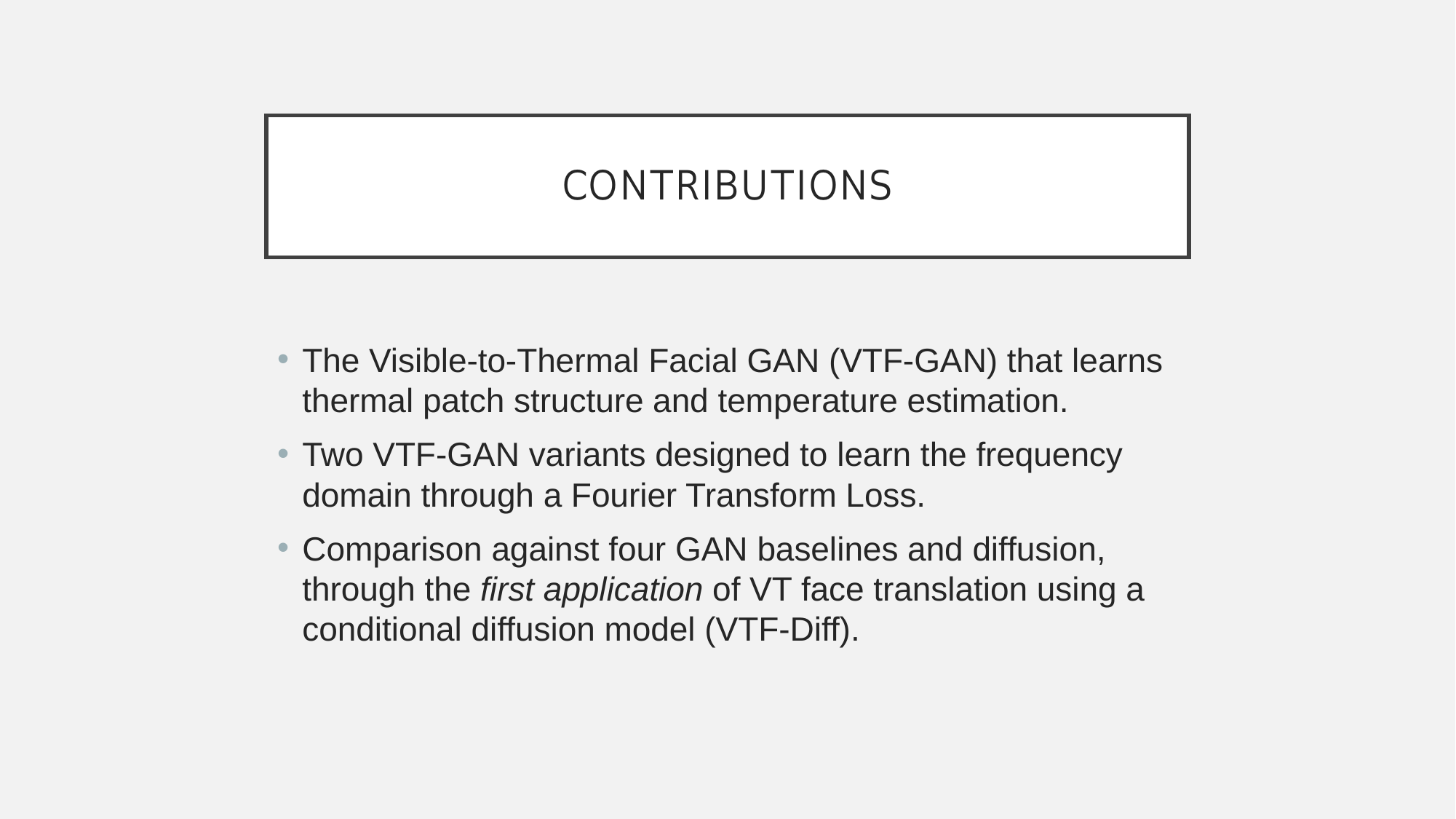

# contributions
The Visible-to-Thermal Facial GAN (VTF-GAN) that learns thermal patch structure and temperature estimation.
Two VTF-GAN variants designed to learn the frequency domain through a Fourier Transform Loss.
Comparison against four GAN baselines and diffusion, through the first application of VT face translation using a conditional diffusion model (VTF-Diff).